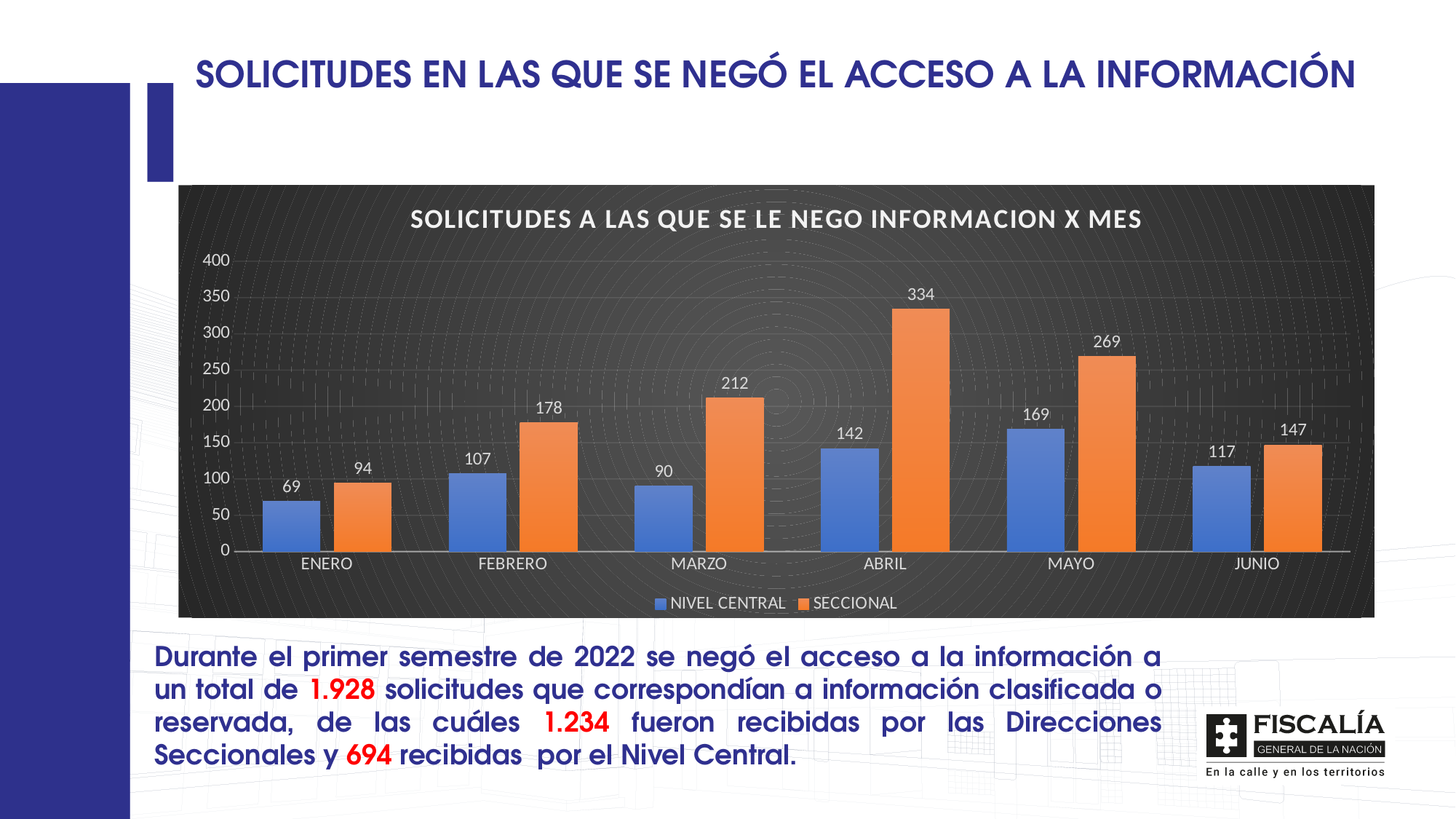

SOLICITUDES EN LAS QUE SE NEGÓ EL ACCESO A LA INFORMACIÓN

### Chart: SOLICITUDES A LAS QUE SE LE NEGO INFORMACION X MES

| Category | NIVEL CENTRAL | SECCIONAL |
|---|---|---|
| ENERO | 69.0 | 94.0 |
| FEBRERO | 107.0 | 178.0 |
| MARZO | 90.0 | 212.0 |
| ABRIL | 142.0 | 334.0 |
| MAYO | 169.0 | 269.0 |
| JUNIO | 117.0 | 147.0 |
Durante el primer semestre de 2022 se negó el acceso a la información a un total de 1.928 solicitudes que correspondían a información clasificada o reservada, de las cuáles 1.234 fueron recibidas por las Direcciones Seccionales y 694 recibidas  por el Nivel Central.